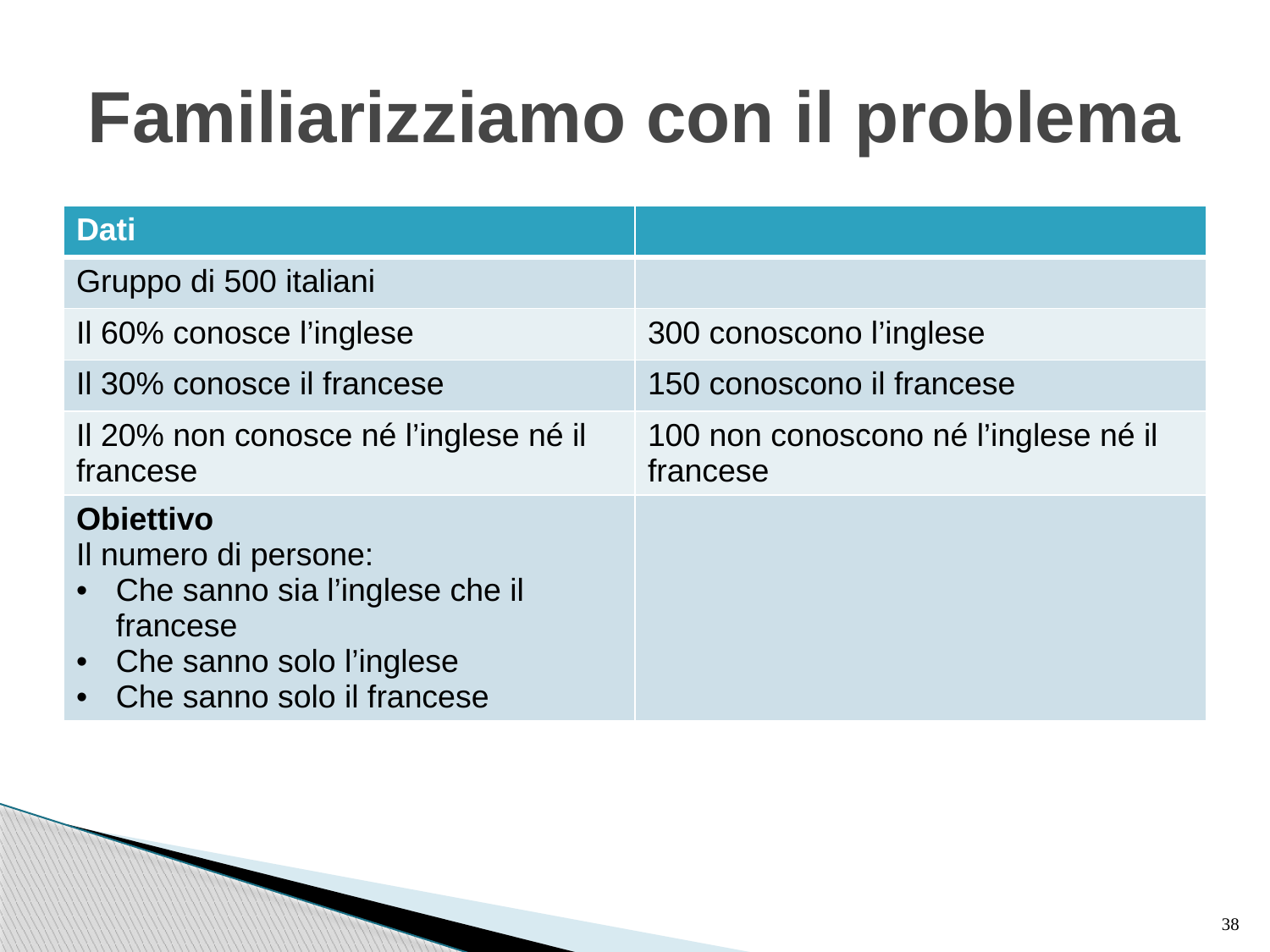

# Familiarizziamo con il problema
| Dati |  |
| --- | --- |
| Gruppo di 500 italiani |  |
| Il 60% conosce l’inglese | 300 conoscono l’inglese |
| Il 30% conosce il francese | 150 conoscono il francese |
| Il 20% non conosce né l’inglese né il francese | 100 non conoscono né l’inglese né il francese |
| Obiettivo Il numero di persone: Che sanno sia l’inglese che il francese Che sanno solo l’inglese Che sanno solo il francese |  |
38